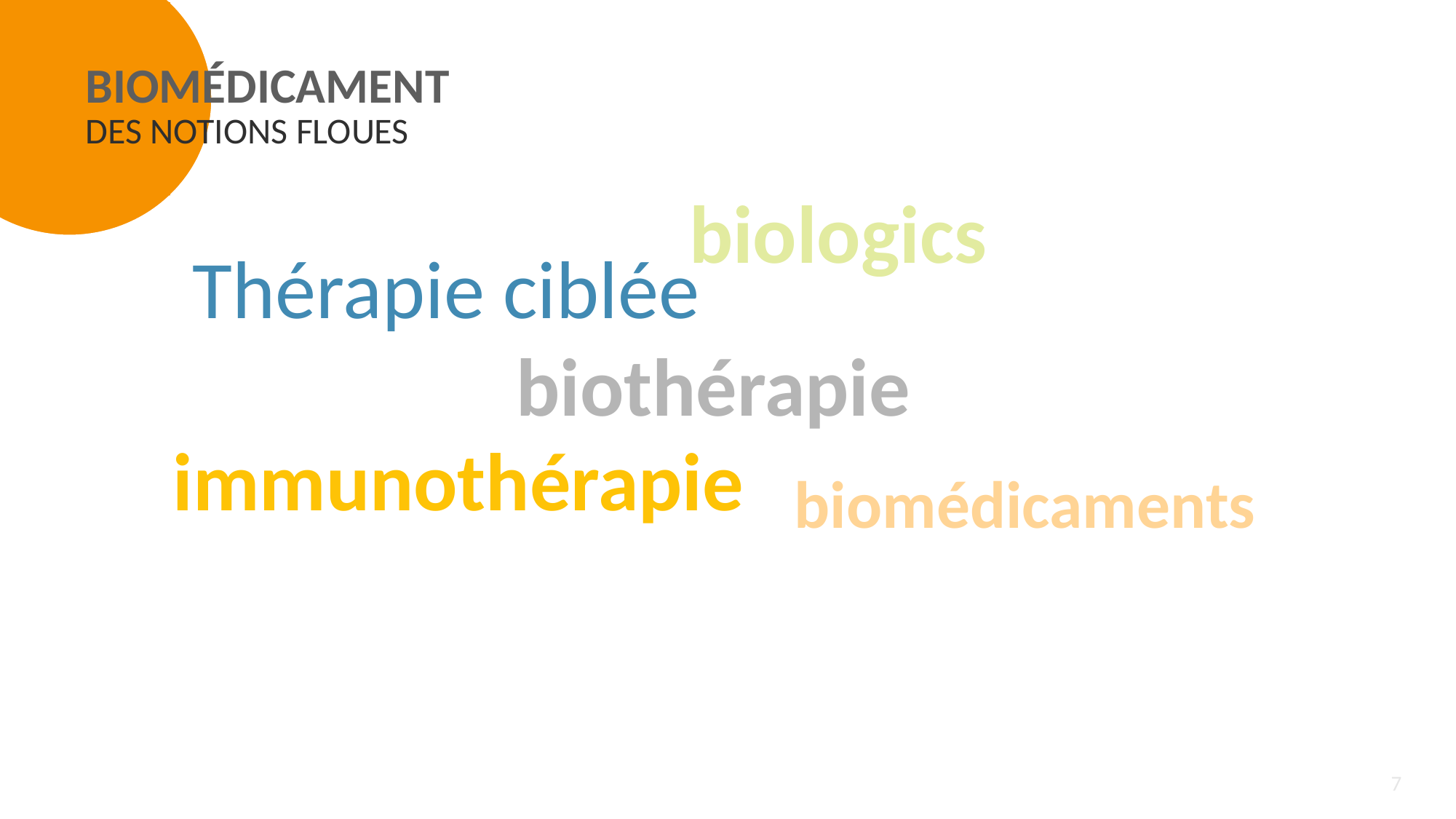

Biomédicament
Des notions floues
biologics
Thérapie ciblée
biothérapie

immunothérapie
biomédicaments
7